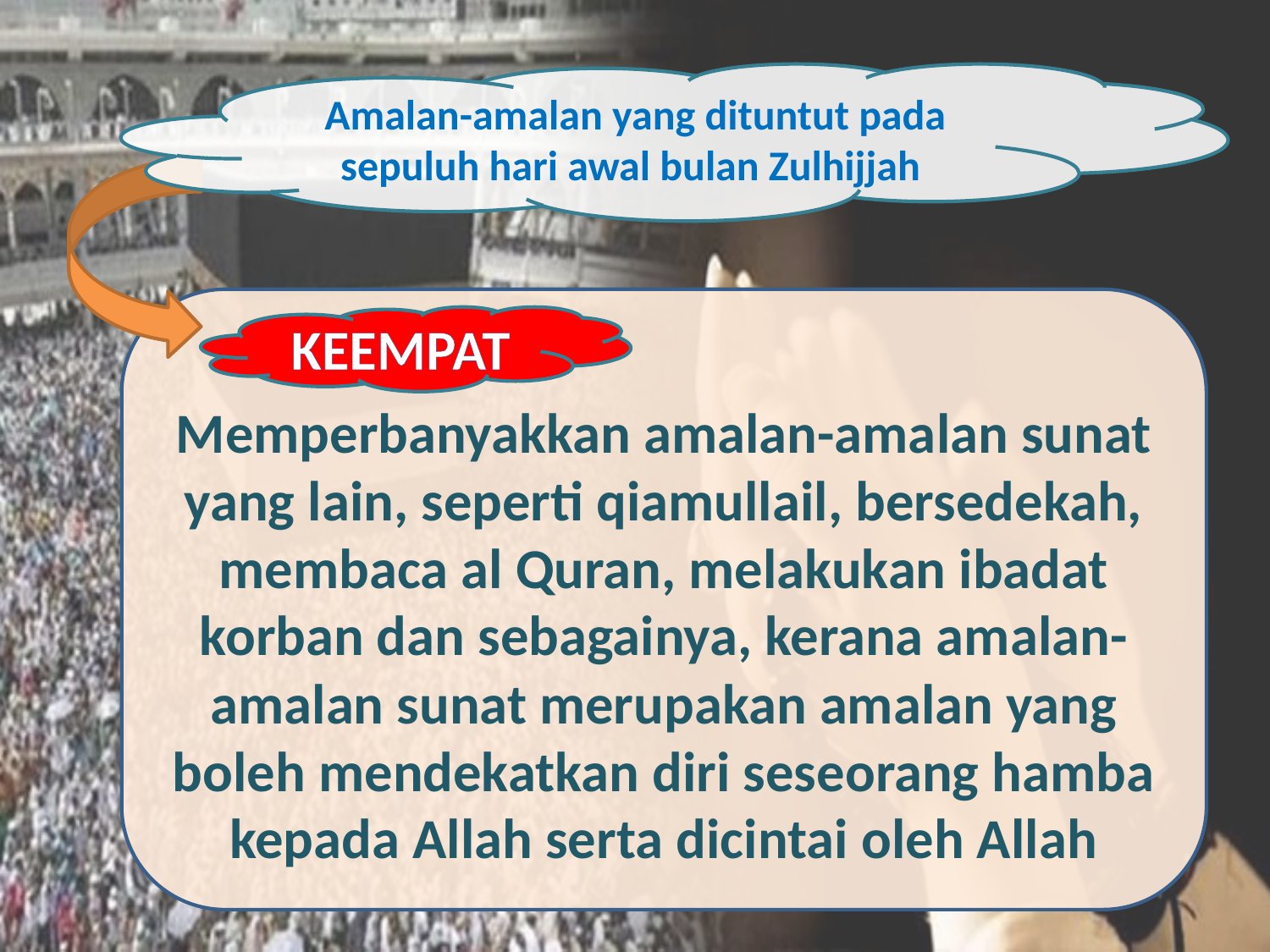

Amalan-amalan yang dituntut pada sepuluh hari awal bulan Zulhijjah

Memperbanyakkan amalan-amalan sunat yang lain, seperti qiamullail, bersedekah, membaca al Quran, melakukan ibadat korban dan sebagainya, kerana amalan-amalan sunat merupakan amalan yang boleh mendekatkan diri seseorang hamba kepada Allah serta dicintai oleh Allah
KEEMPAT